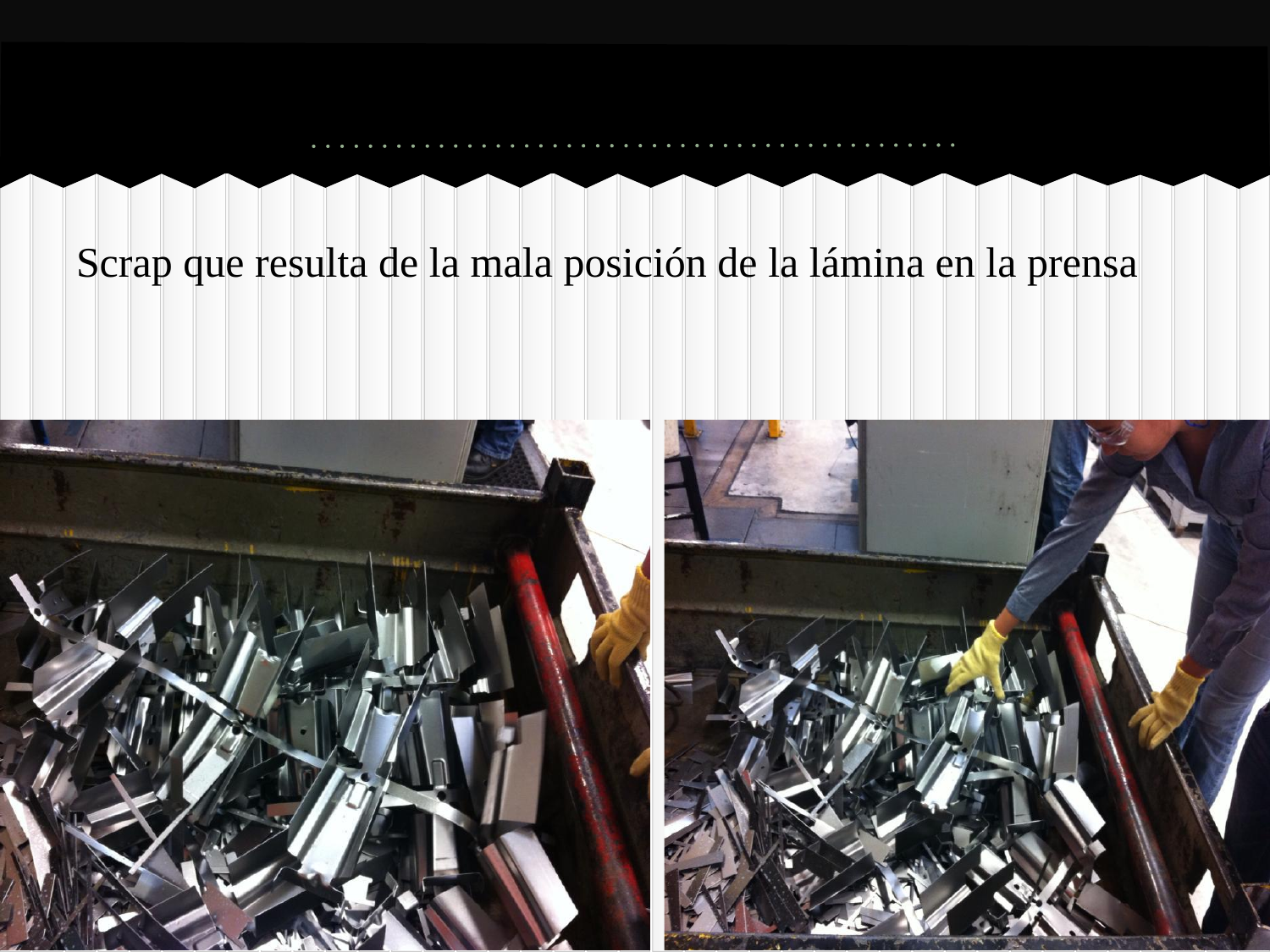

#
Scrap que resulta de la mala posición de la lámina en la prensa